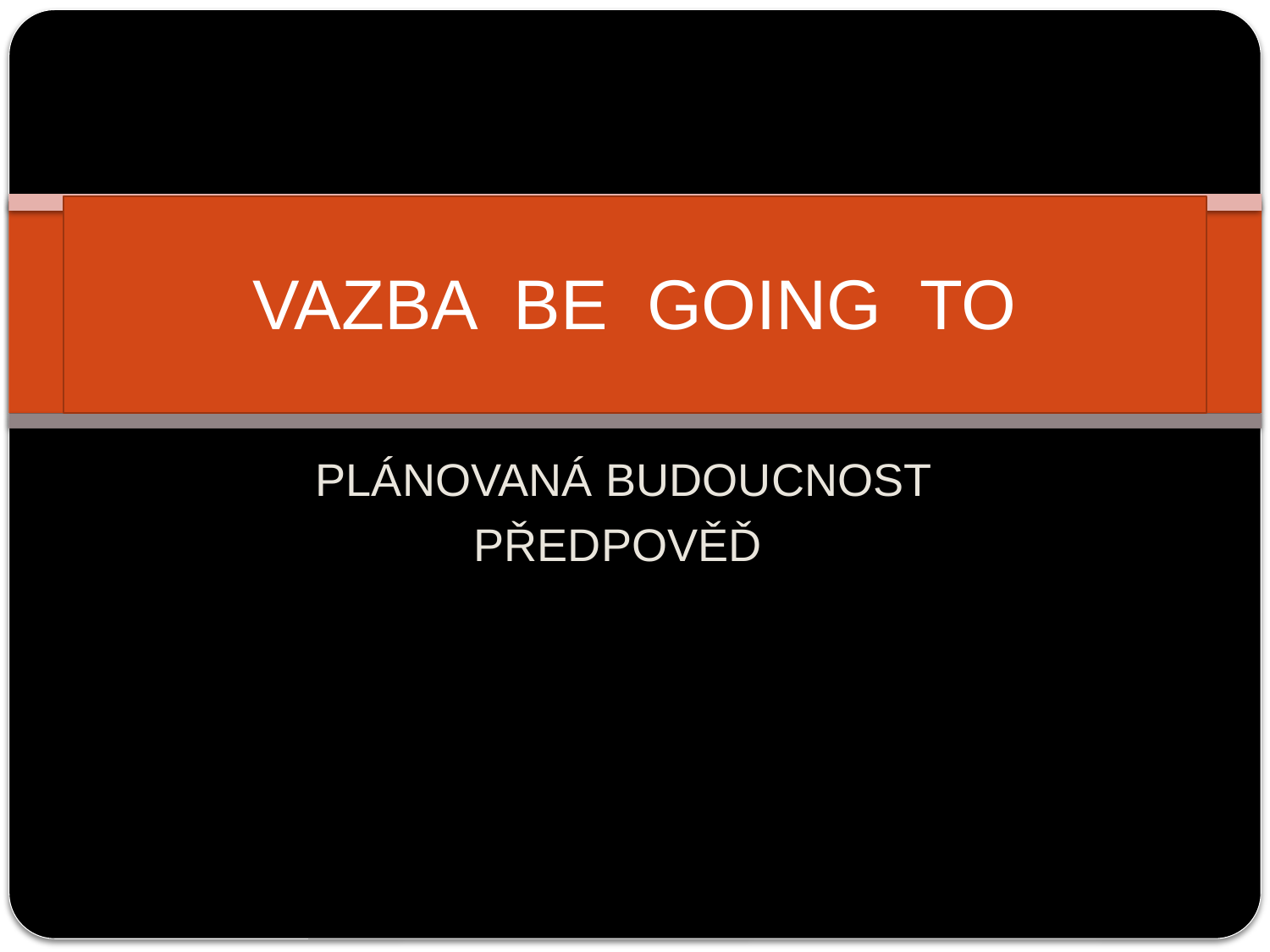

# VAZBA  BE  GOING  TO
PLÁNOVANÁ BUDOUCNOST
PŘEDPOVĚĎ